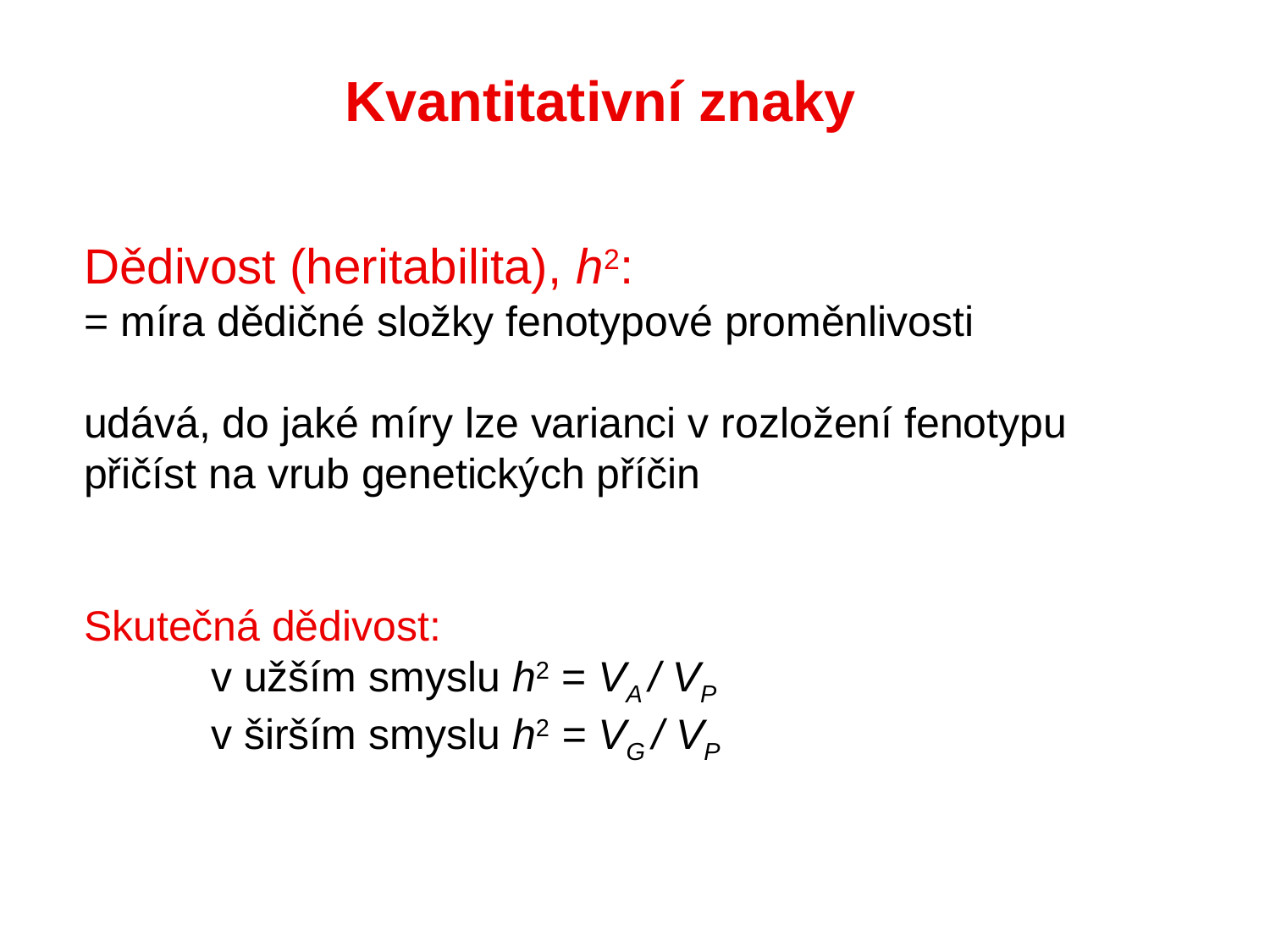

# Kvantitativní znaky
Dědivost (heritabilita), h2:
= míra dědičné složky fenotypové proměnlivosti

udává, do jaké míry lze varianci v rozložení fenotypu
přičíst na vrub genetických příčin

Skutečná dědivost:
	v užším smyslu h2 = VA / VP
	v širším smyslu h2 = VG / VP